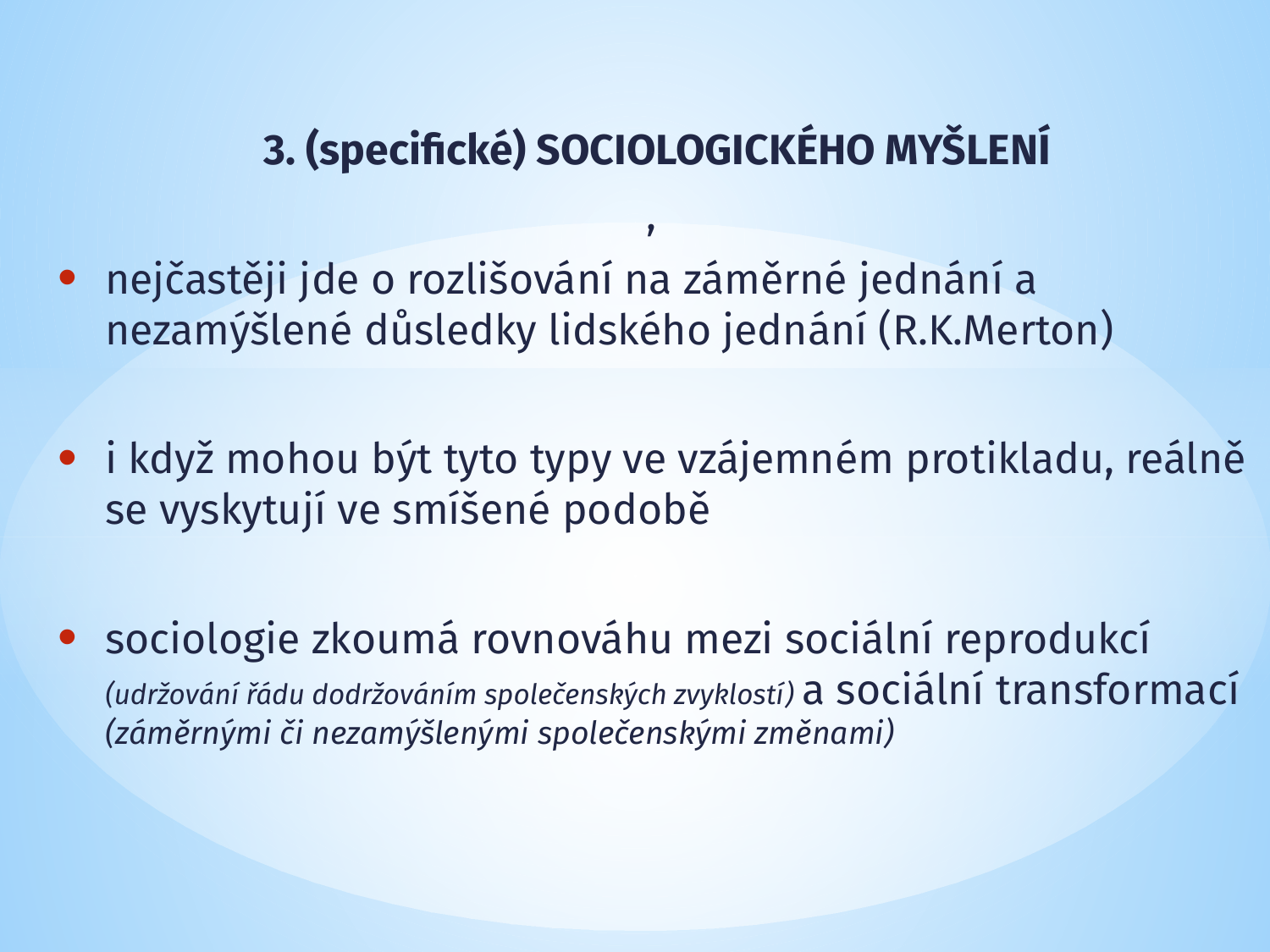

3. (specifické) SOCIOLOGICKÉHO MYŠLENÍ
,
nejčastěji jde o rozlišování na záměrné jednání a nezamýšlené důsledky lidského jednání (R.K.Merton)

i když mohou být tyto typy ve vzájemném protikladu, reálně se vyskytují ve smíšené podobě

sociologie zkoumá rovnováhu mezi sociální reprodukcí (udržování řádu dodržováním společenských zvyklostí) a sociální transformací (záměrnými či nezamýšlenými společenskými změnami)